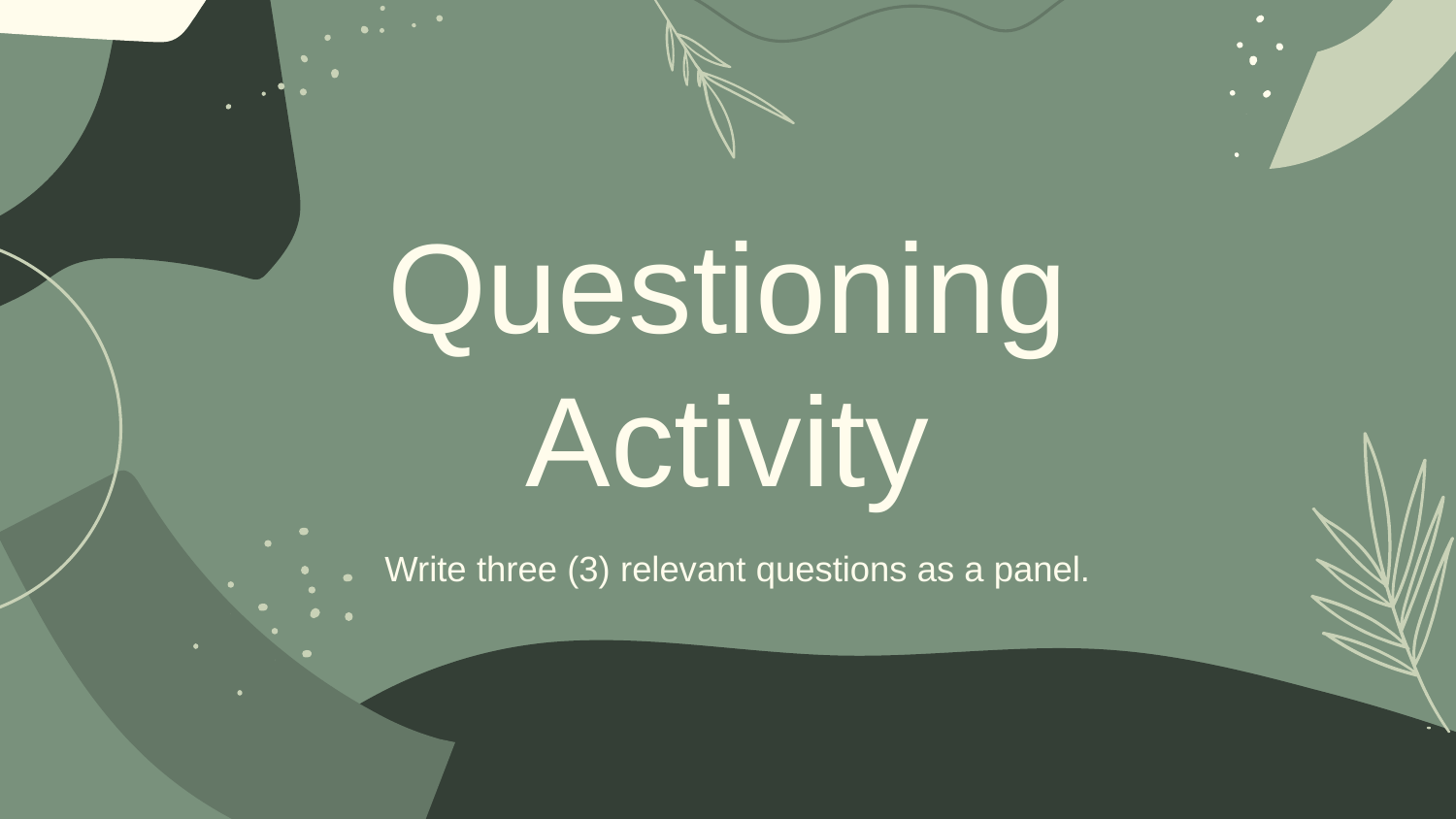

# Questioning Activity
Write three (3) relevant questions as a panel.